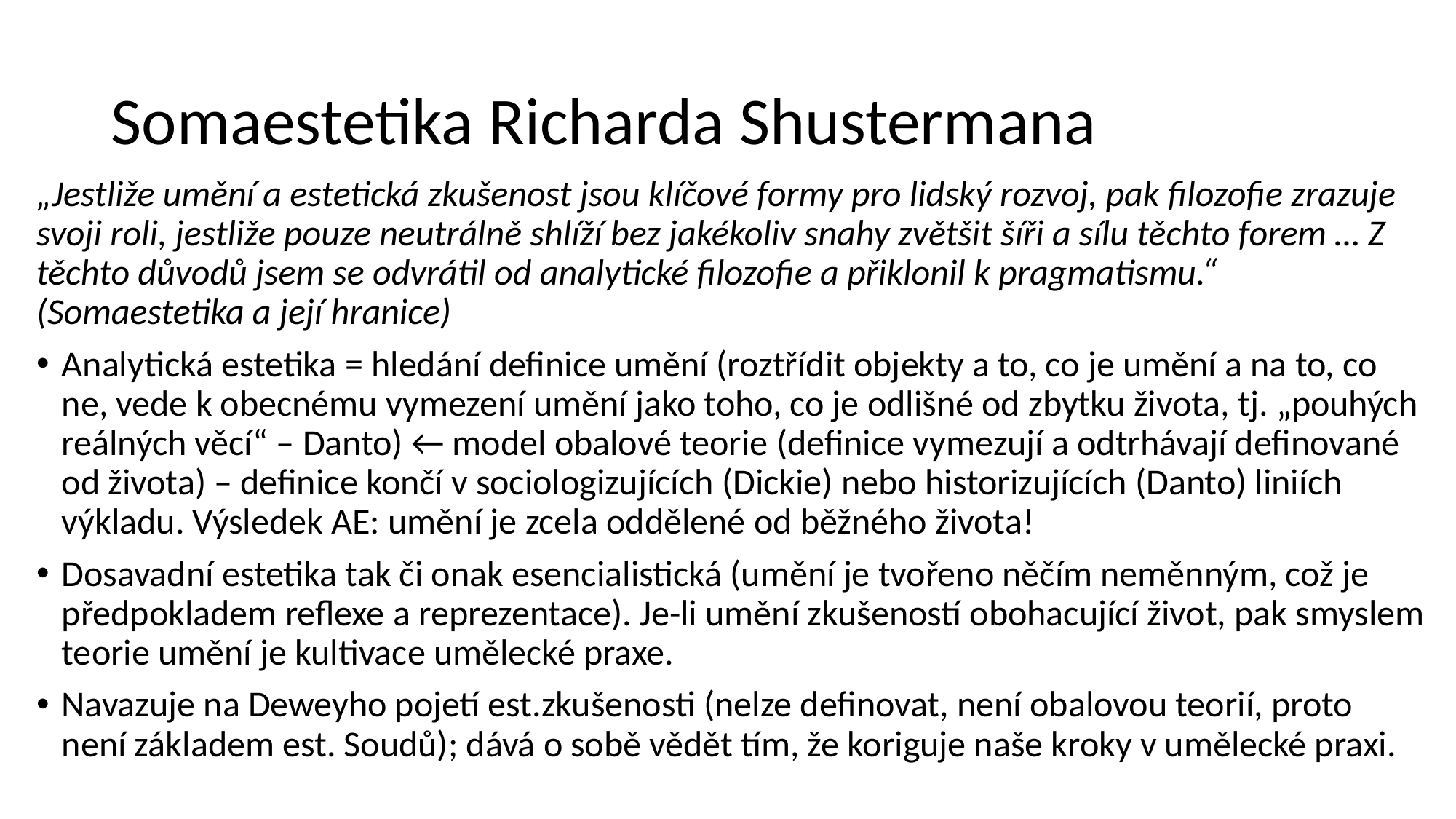

# Somaestetika Richarda Shustermana
„Jestliže umění a estetická zkušenost jsou klíčové formy pro lidský rozvoj, pak filozofie zrazuje svoji roli, jestliže pouze neutrálně shlíží bez jakékoliv snahy zvětšit šíři a sílu těchto forem … Z těchto důvodů jsem se odvrátil od analytické filozofie a přiklonil k pragmatismu.“ (Somaestetika a její hranice)
Analytická estetika = hledání definice umění (roztřídit objekty a to, co je umění a na to, co ne, vede k obecnému vymezení umění jako toho, co je odlišné od zbytku života, tj. „pouhých reálných věcí“ – Danto) ← model obalové teorie (definice vymezují a odtrhávají definované od života) – definice končí v sociologizujících (Dickie) nebo historizujících (Danto) liniích výkladu. Výsledek AE: umění je zcela oddělené od běžného života!
Dosavadní estetika tak či onak esencialistická (umění je tvořeno něčím neměnným, což je předpokladem reflexe a reprezentace). Je-li umění zkušeností obohacující život, pak smyslem teorie umění je kultivace umělecké praxe.
Navazuje na Deweyho pojetí est.zkušenosti (nelze definovat, není obalovou teorií, proto není základem est. Soudů); dává o sobě vědět tím, že koriguje naše kroky v umělecké praxi.